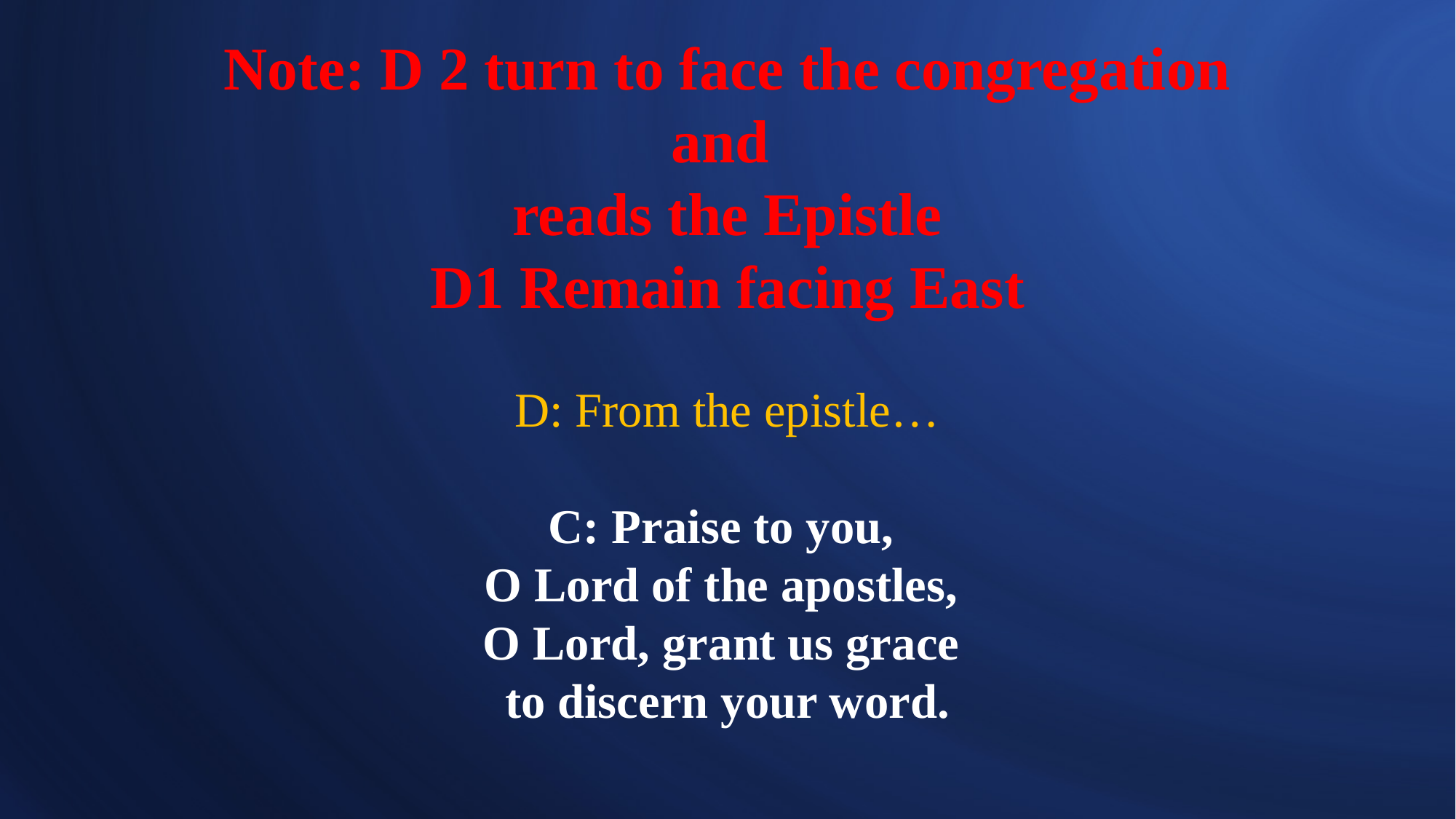

# Note: D 2 turn to face the congregation and reads the Epistle D1 Remain facing East D: From the epistle… C: Praise to you, O Lord of the apostles, O Lord, grant us grace to discern your word.